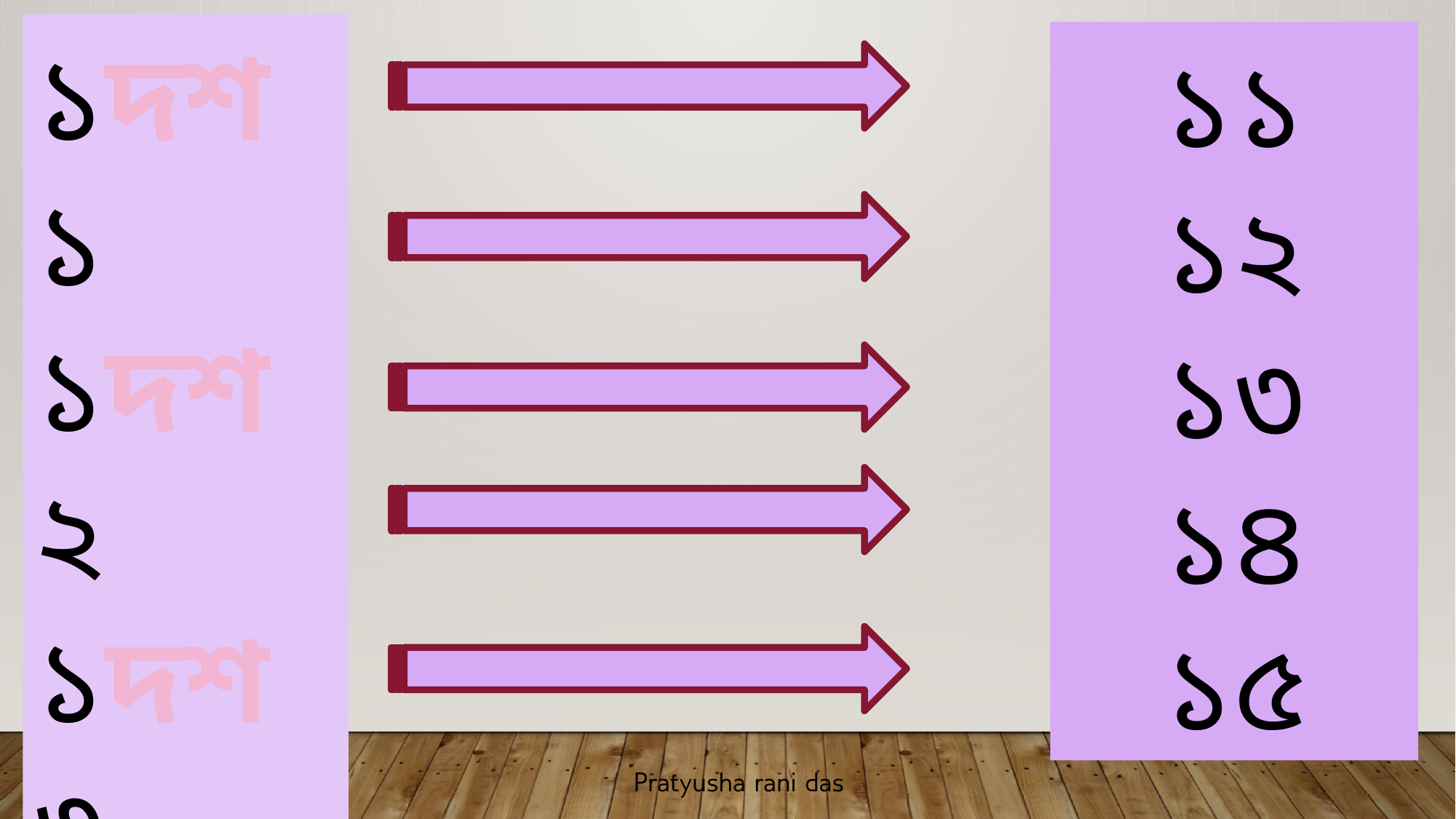

১দশ ১
১দশ ২
১দশ ৩
১দশ ৪
১দশ ৫
১১
১২
১৩
১৪
১৫